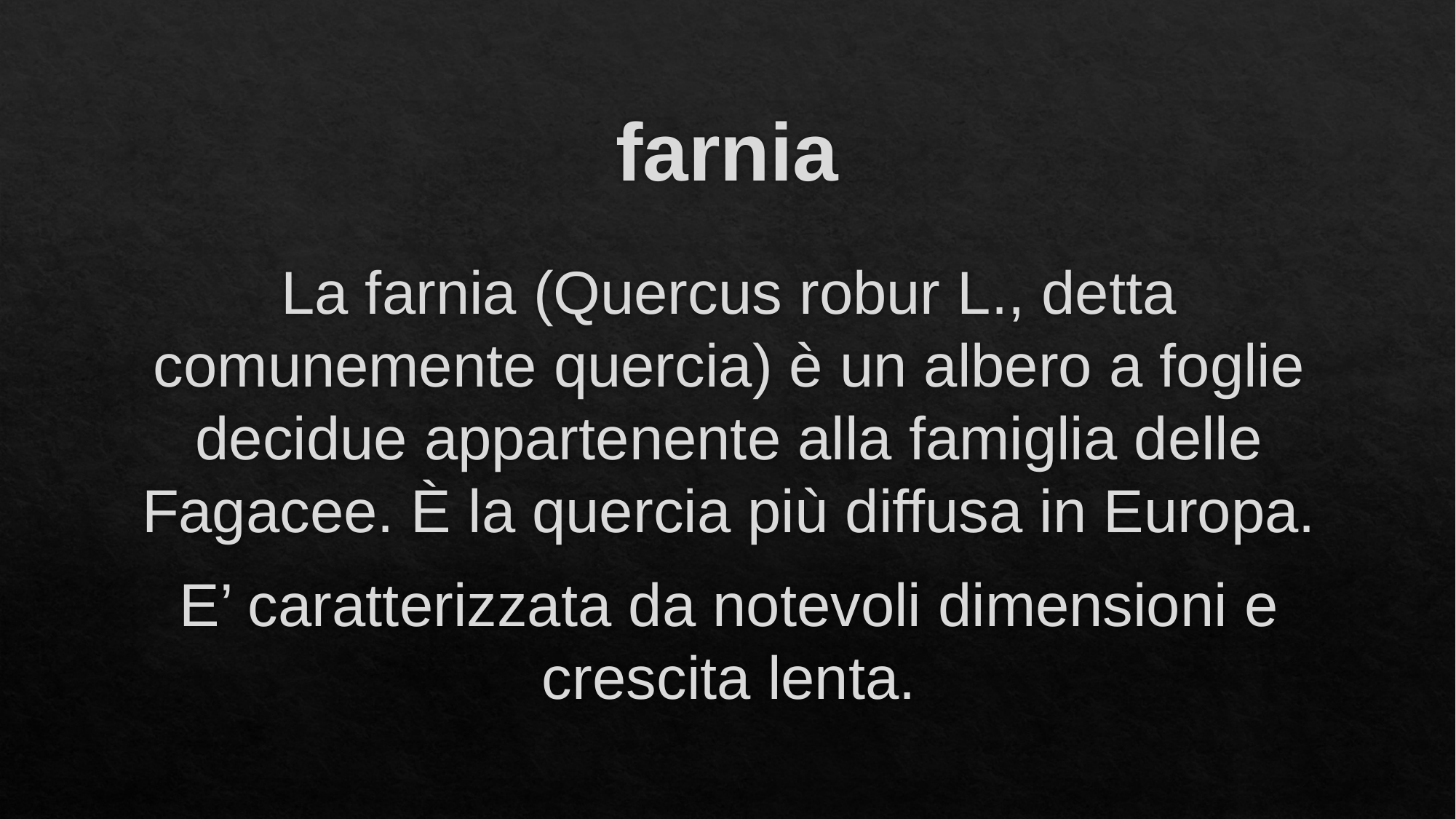

# farnia
La farnia (Quercus robur L., detta comunemente quercia) è un albero a foglie decidue appartenente alla famiglia delle Fagacee. È la quercia più diffusa in Europa.
E’ caratterizzata da notevoli dimensioni e crescita lenta.